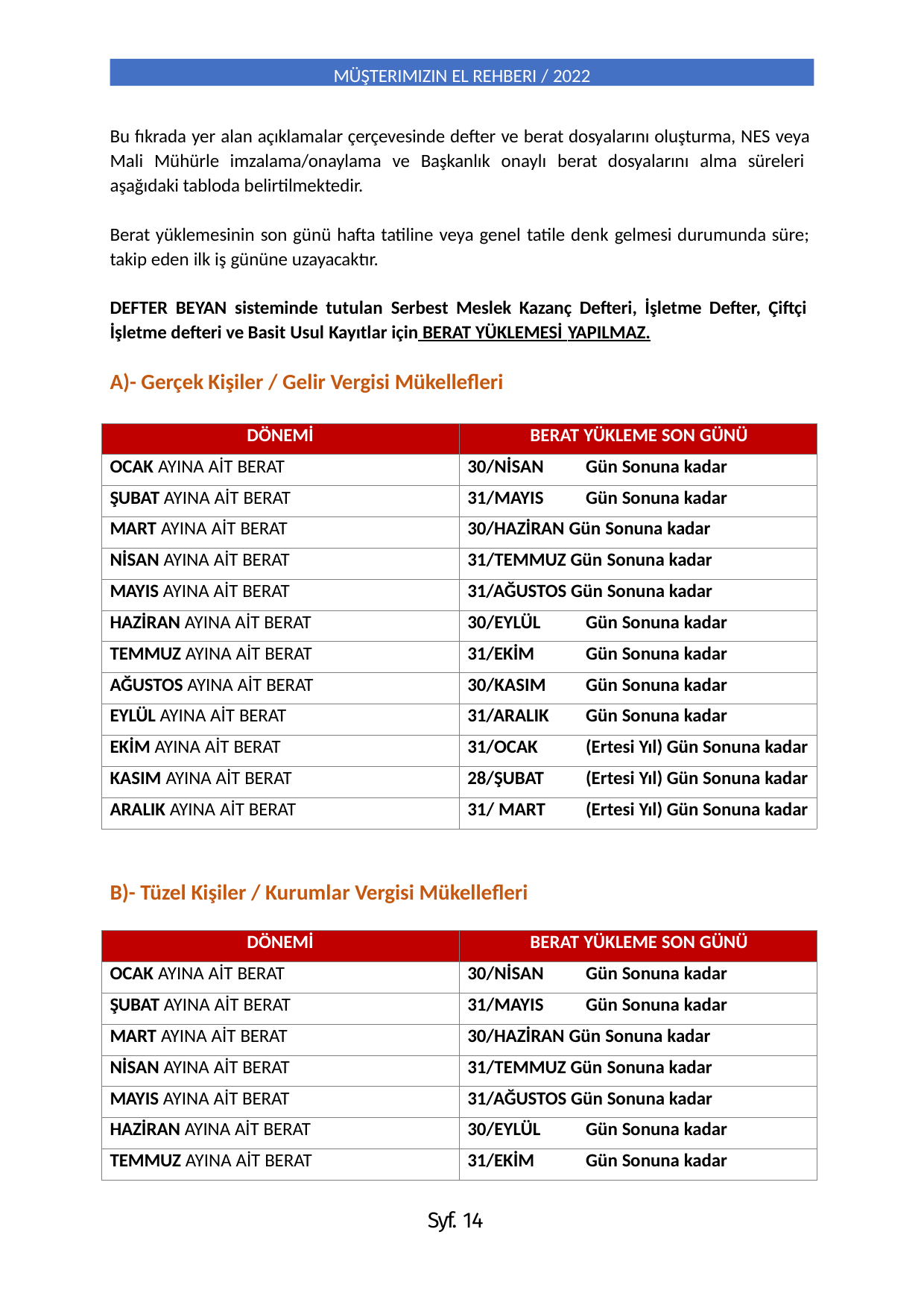

MÜŞTERIMIZIN EL REHBERI / 2022
Bu fıkrada yer alan açıklamalar çerçevesinde defter ve berat dosyalarını oluşturma, NES veya  Mali Mühürle imzalama/onaylama ve Başkanlık onaylı berat dosyalarını alma süreleri  aşağıdaki tabloda belirtilmektedir.

Berat yüklemesinin son günü hafta tatiline veya genel tatile denk gelmesi durumunda süre;  takip eden ilk iş gününe uzayacaktır.

DEFTER BEYAN sisteminde tutulan Serbest Meslek Kazanç Defteri, İşletme Defter, Çiftçi  İşletme defteri ve Basit Usul Kayıtlar için BERAT YÜKLEMESİ YAPILMAZ.

A)- Gerçek Kişiler / Gelir Vergisi Mükellefleri
| DÖNEMİ | BERAT YÜKLEME SON GÜNÜ |
| --- | --- |
| OCAK AYINA AİT BERAT | 30/NİSAN Gün Sonuna kadar |
| ŞUBAT AYINA AİT BERAT | 31/MAYIS Gün Sonuna kadar |
| MART AYINA AİT BERAT | 30/HAZİRAN Gün Sonuna kadar |
| NİSAN AYINA AİT BERAT | 31/TEMMUZ Gün Sonuna kadar |
| MAYIS AYINA AİT BERAT | 31/AĞUSTOS Gün Sonuna kadar |
| HAZİRAN AYINA AİT BERAT | 30/EYLÜL Gün Sonuna kadar |
| TEMMUZ AYINA AİT BERAT | 31/EKİM Gün Sonuna kadar |
| AĞUSTOS AYINA AİT BERAT | 30/KASIM Gün Sonuna kadar |
| EYLÜL AYINA AİT BERAT | 31/ARALIK Gün Sonuna kadar |
| EKİM AYINA AİT BERAT | 31/OCAK (Ertesi Yıl) Gün Sonuna kadar |
| KASIM AYINA AİT BERAT | 28/ŞUBAT (Ertesi Yıl) Gün Sonuna kadar |
| ARALIK AYINA AİT BERAT | 31/ MART (Ertesi Yıl) Gün Sonuna kadar |
B)- Tüzel Kişiler / Kurumlar Vergisi Mükellefleri
| DÖNEMİ | BERAT YÜKLEME SON GÜNÜ |
| --- | --- |
| OCAK AYINA AİT BERAT | 30/NİSAN Gün Sonuna kadar |
| ŞUBAT AYINA AİT BERAT | 31/MAYIS Gün Sonuna kadar |
| MART AYINA AİT BERAT | 30/HAZİRAN Gün Sonuna kadar |
| NİSAN AYINA AİT BERAT | 31/TEMMUZ Gün Sonuna kadar |
| MAYIS AYINA AİT BERAT | 31/AĞUSTOS Gün Sonuna kadar |
| HAZİRAN AYINA AİT BERAT | 30/EYLÜL Gün Sonuna kadar |
| TEMMUZ AYINA AİT BERAT | 31/EKİM Gün Sonuna kadar |
Syf. 14